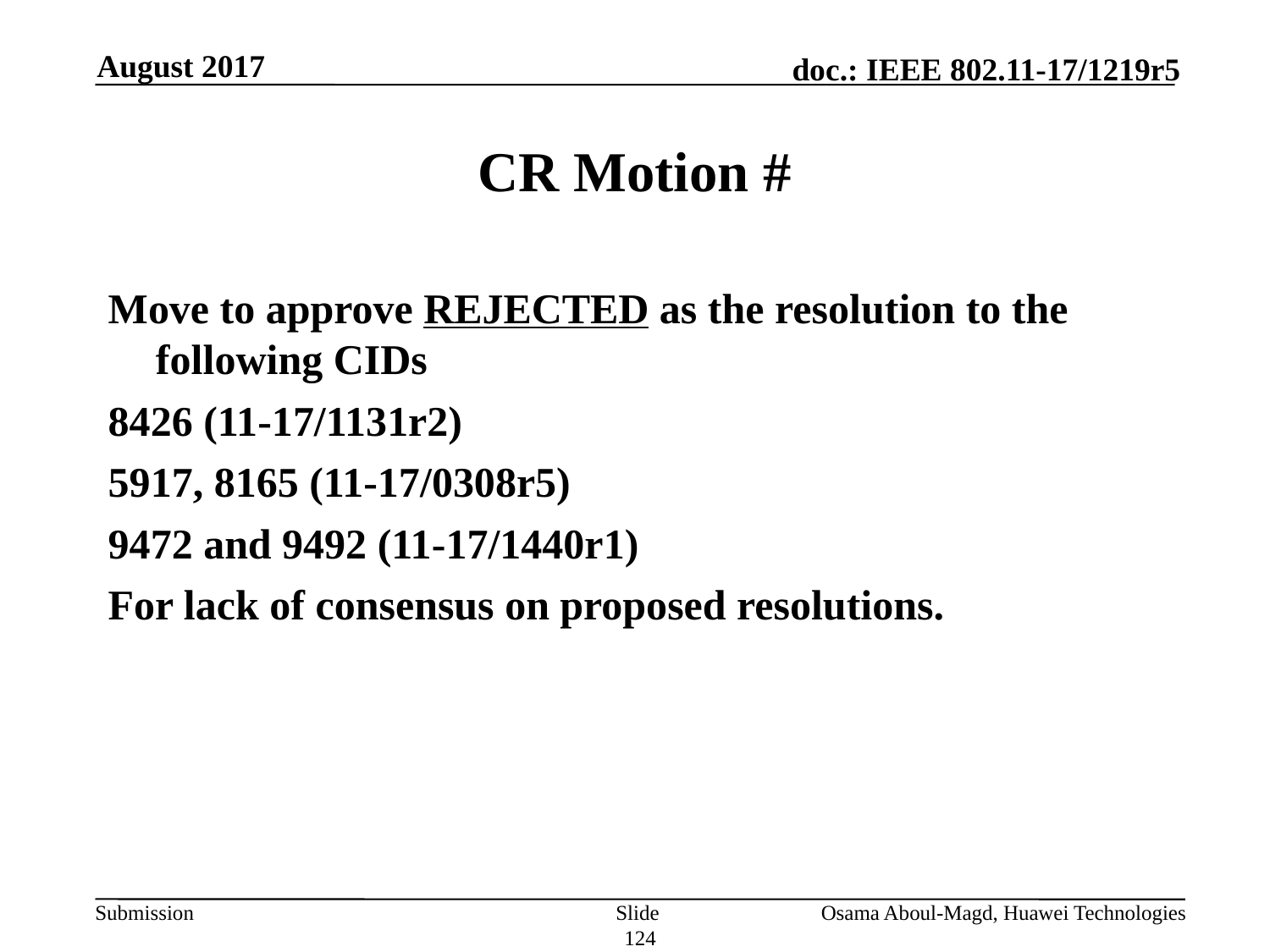

August 2017
# CR Motion #
Move to approve REJECTED as the resolution to the following CIDs
8426 (11-17/1131r2)
5917, 8165 (11-17/0308r5)
9472 and 9492 (11-17/1440r1)
For lack of consensus on proposed resolutions.

Slide 124
Osama Aboul-Magd, Huawei Technologies